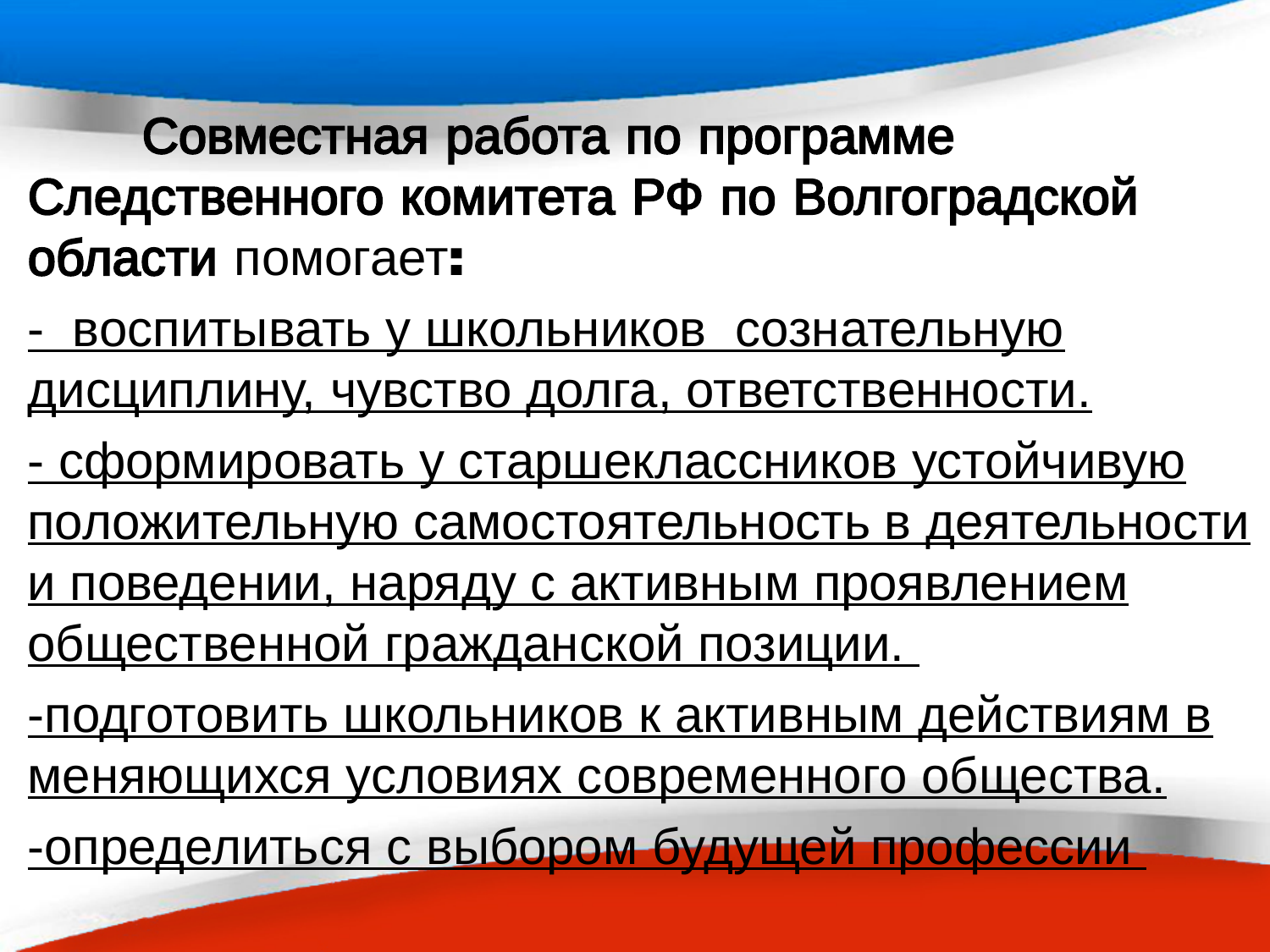

Совместная работа по программе Следственного комитета РФ по Волгоградской области помогает:
-  воспитывать у школьников  сознательную дисциплину, чувство долга, ответственности.
- сформировать у старшеклассников устойчивую положительную самостоятельность в деятельности и поведении, наряду с активным проявлением общественной гражданской позиции.
-подготовить школьников к активным действиям в меняющихся условиях современного общества.
-определиться с выбором будущей профессии